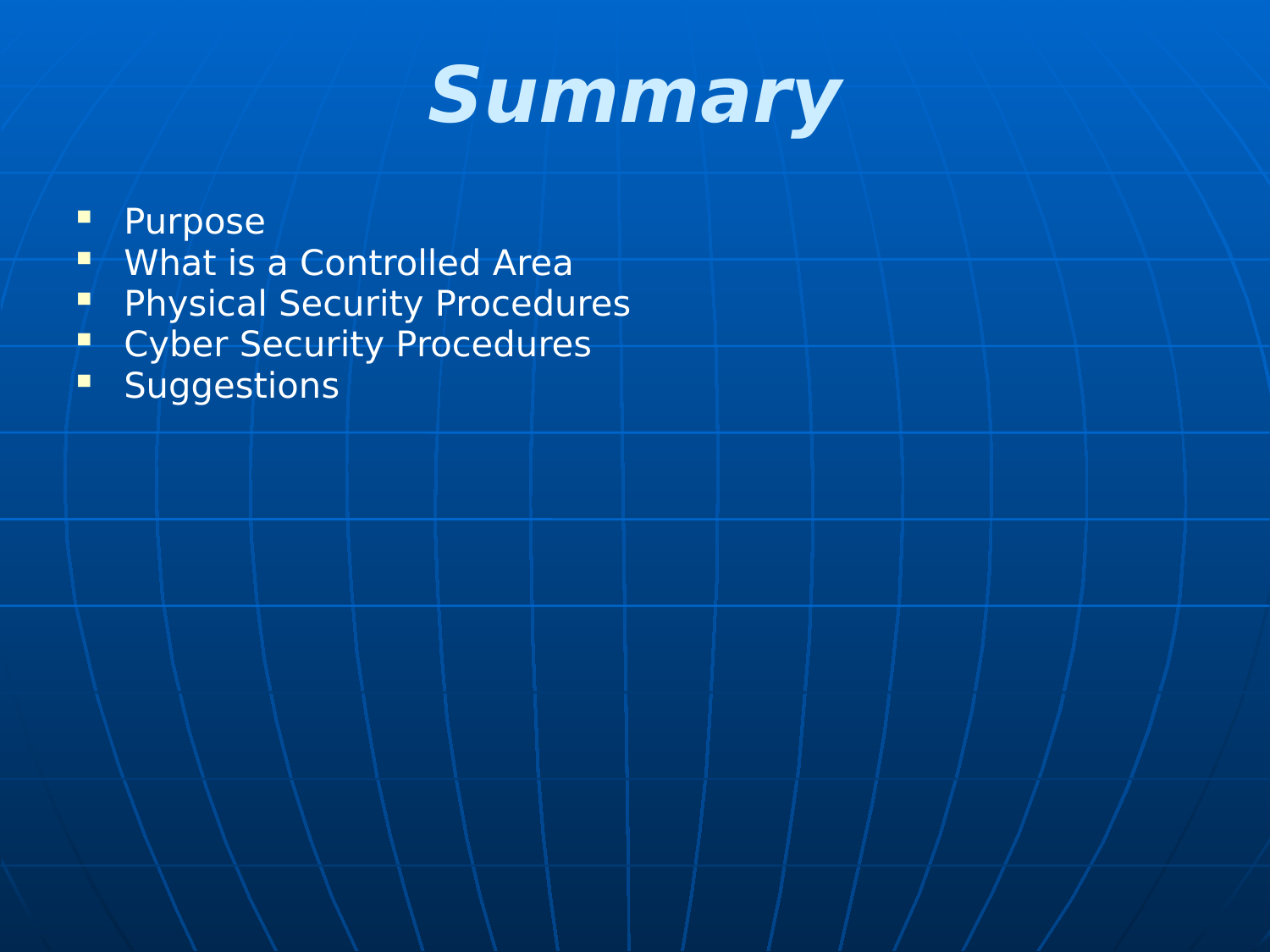

# Summary
Purpose
What is a Controlled Area
Physical Security Procedures
Cyber Security Procedures
Suggestions